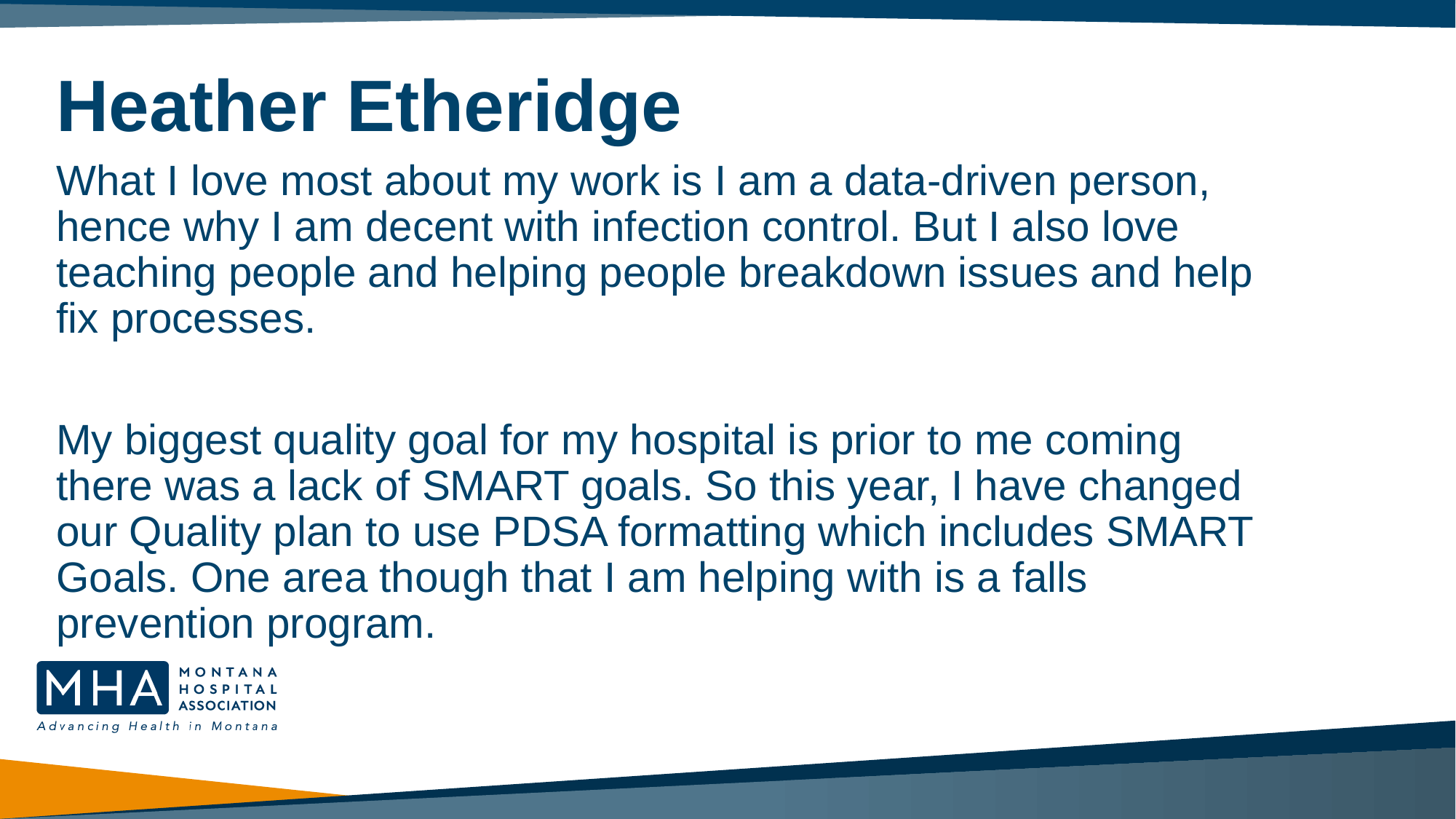

# Heather Etheridge
What I love most about my work is I am a data-driven person, hence why I am decent with infection control. But I also love teaching people and helping people breakdown issues and help fix processes.

My biggest quality goal for my hospital is prior to me coming there was a lack of SMART goals. So this year, I have changed our Quality plan to use PDSA formatting which includes SMART Goals. One area though that I am helping with is a falls prevention program.